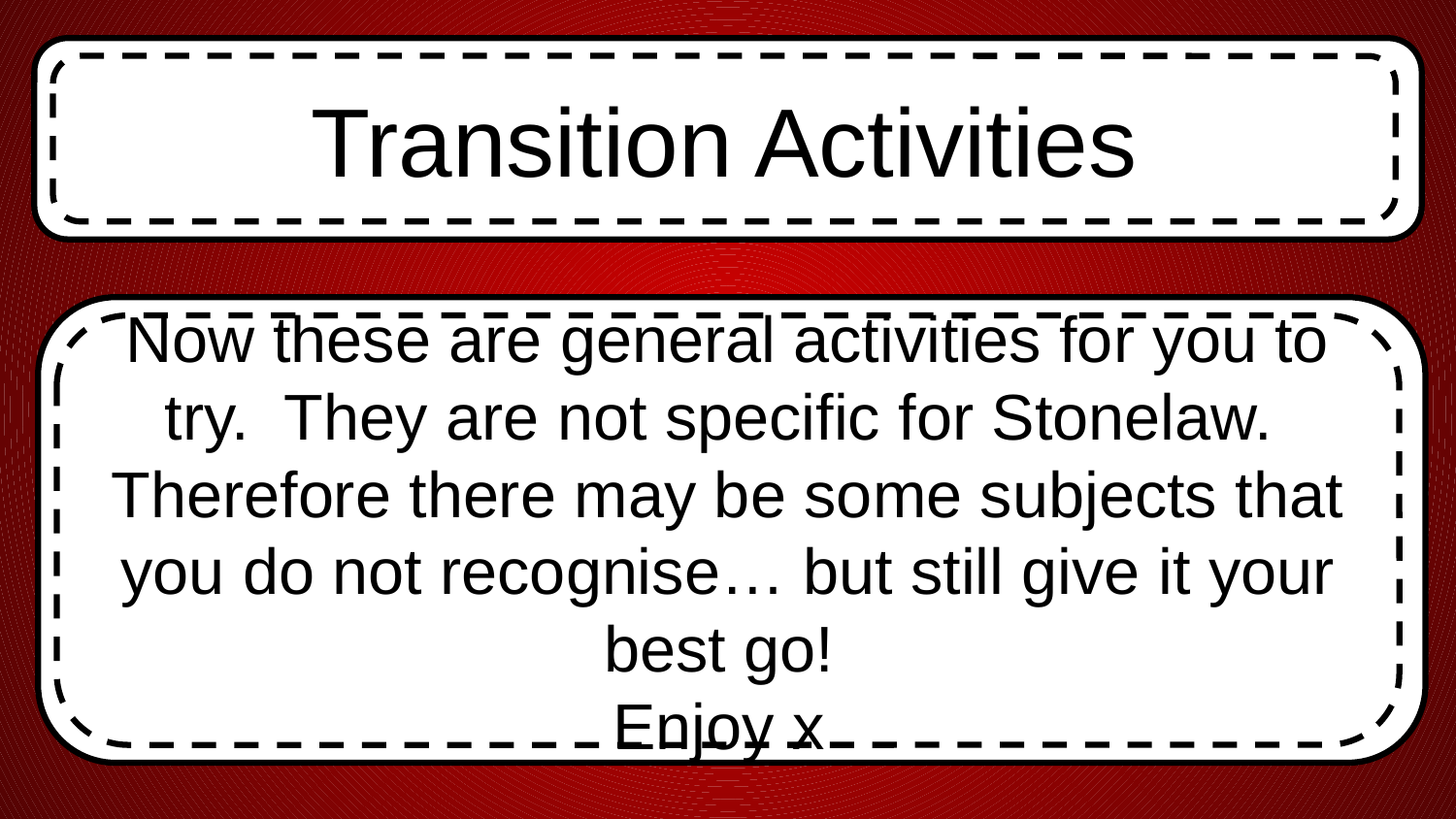

Transition Activities

Now these are general activities for you to try.  They are not specific for Stonelaw.  Therefore there may be some subjects that you do not recognise… but still give it your best go!
Enjoy x